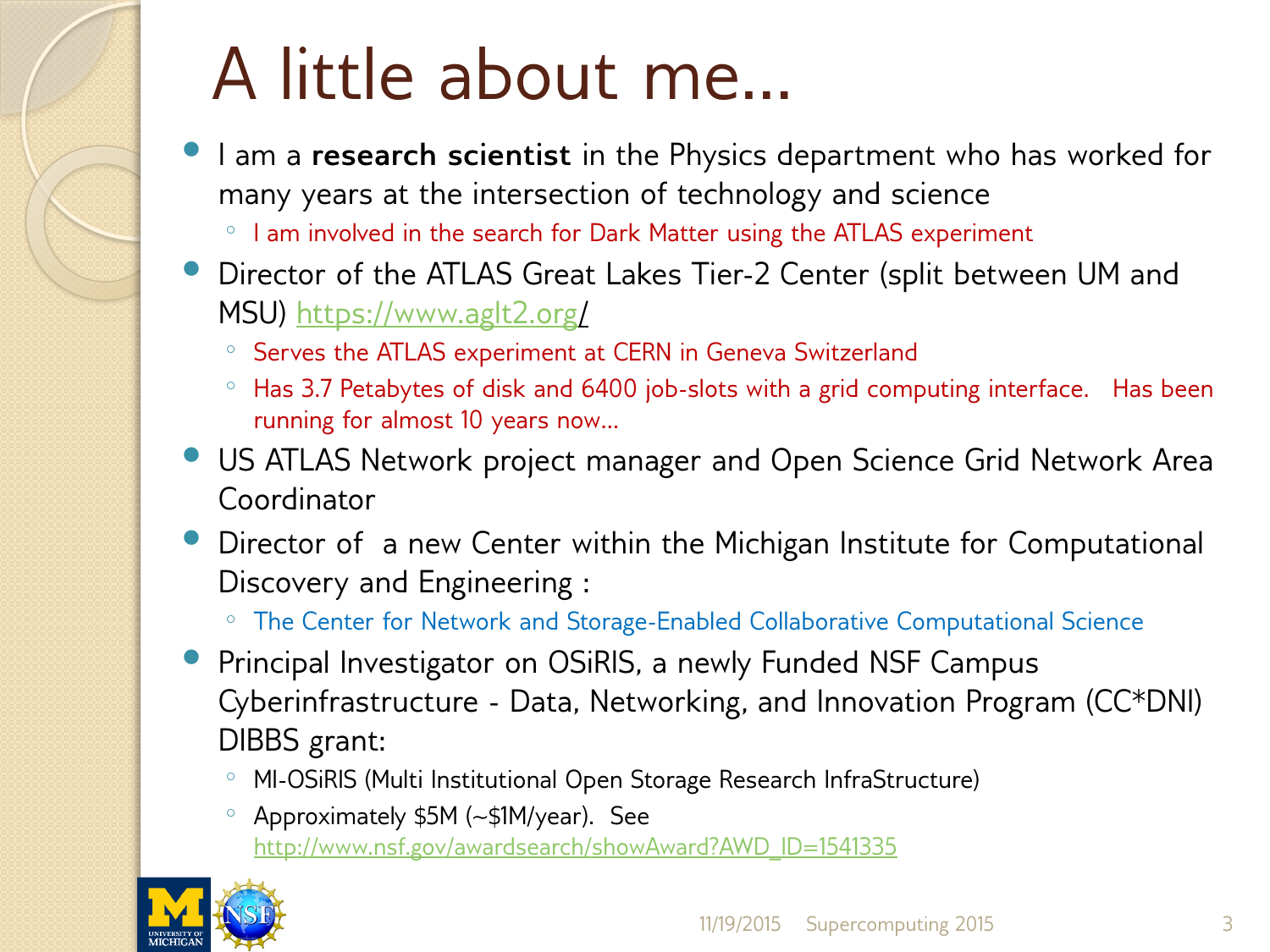

# A little about me…
I am a research scientist in the Physics department who has worked for many years at the intersection of technology and science
I am involved in the search for Dark Matter using the ATLAS experiment
Director of the ATLAS Great Lakes Tier-2 Center (split between UM and MSU) https://www.aglt2.org/
Serves the ATLAS experiment at CERN in Geneva Switzerland
Has 3.7 Petabytes of disk and 6400 job-slots with a grid computing interface.   Has been running for almost 10 years now…
US ATLAS Network project manager and Open Science Grid Network Area Coordinator
Director of  a new Center within the Michigan Institute for Computational Discovery and Engineering :
The Center for Network and Storage-Enabled Collaborative Computational Science
Principal Investigator on OSiRIS, a newly Funded NSF Campus Cyberinfrastructure - Data, Networking, and Innovation Program (CC*DNI) DIBBS grant:
MI-OSiRIS (Multi Institutional Open Storage Research InfraStructure)
Approximately $5M (~$1M/year).  See http://www.nsf.gov/awardsearch/showAward?AWD_ID=1541335
11/19/2015
Supercomputing 2015
3